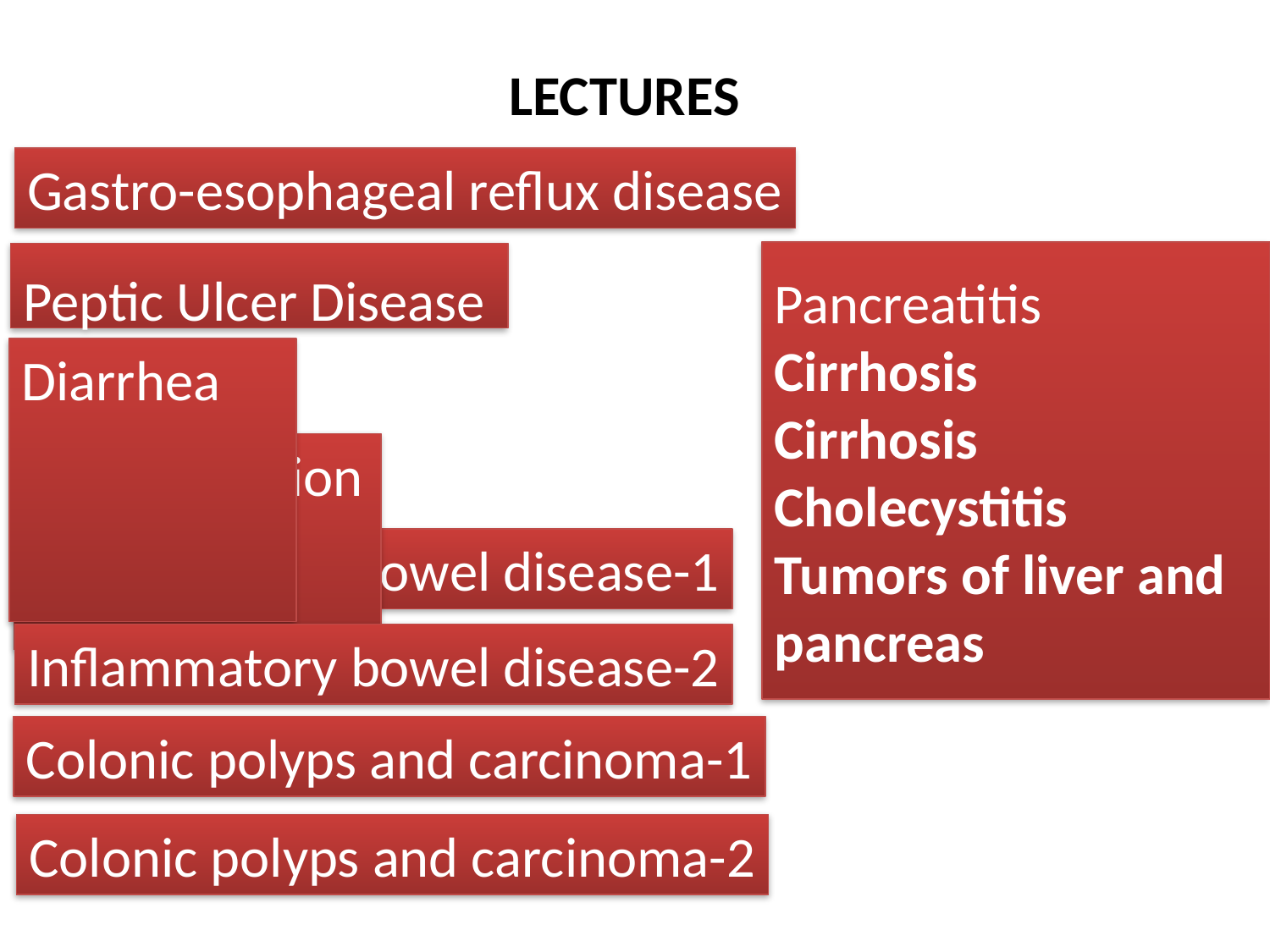

LECTURES
Gastro-esophageal reflux disease
Pancreatitis
Cirrhosis
Cirrhosis
Cholecystitis
Tumors of liver and pancreas

Peptic Ulcer Disease
#
Diarrhea
Malabsorption
Inflammatory bowel disease-1
Inflammatory bowel disease-2
Colonic polyps and carcinoma-1
Colonic polyps and carcinoma-2